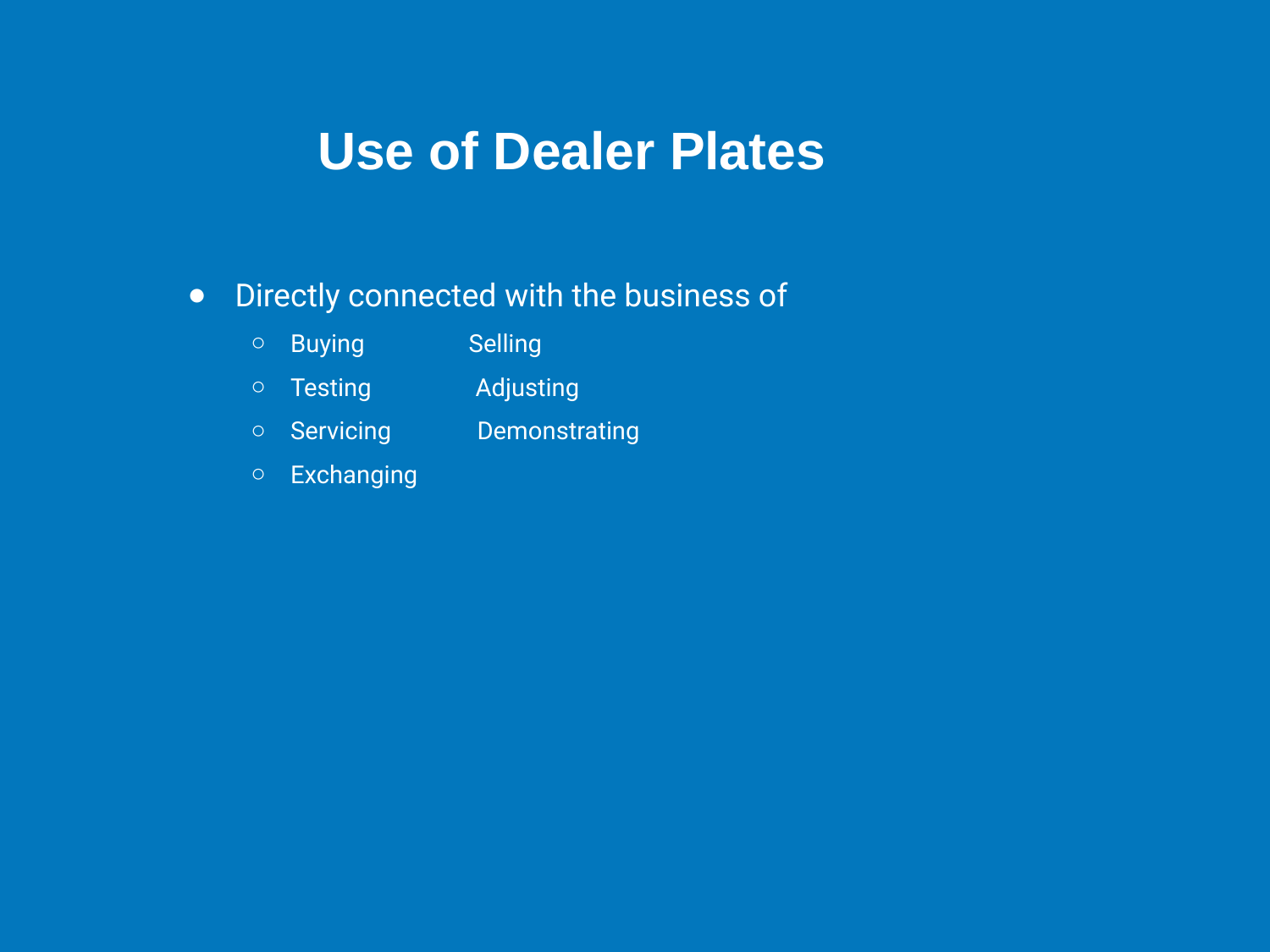

# Use of Dealer Plates
Directly connected with the business of
Buying                 Selling
Testing                 Adjusting
Servicing              Demonstrating
Exchanging